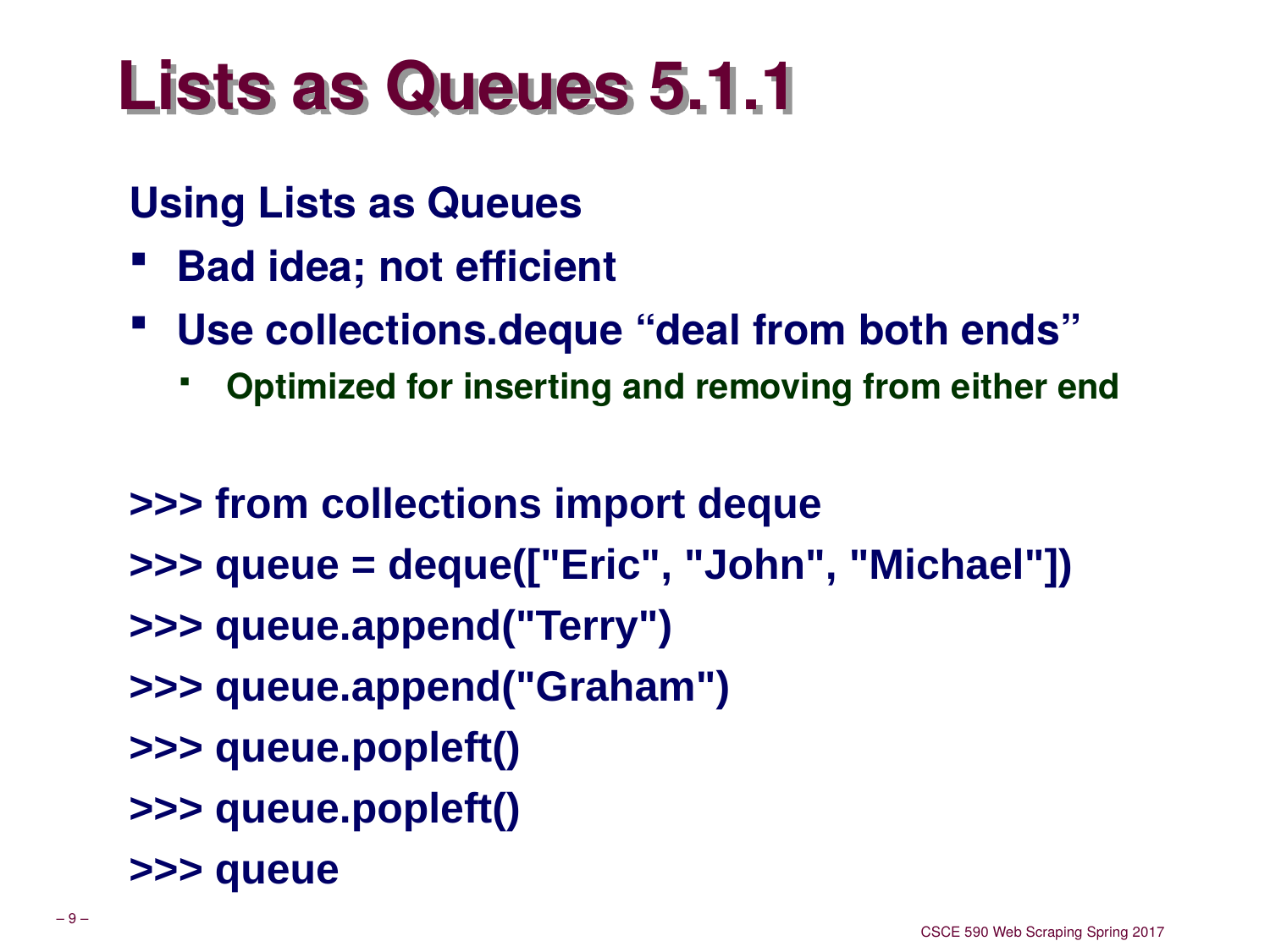

# Lists as Queues 5.1.1
Using Lists as Queues
Bad idea; not efficient
Use collections.deque “deal from both ends”
Optimized for inserting and removing from either end

>>> from collections import deque
>>> queue = deque(["Eric", "John", "Michael"])
>>> queue.append("Terry")
>>> queue.append("Graham")
>>> queue.popleft()
>>> queue.popleft()
>>> queue